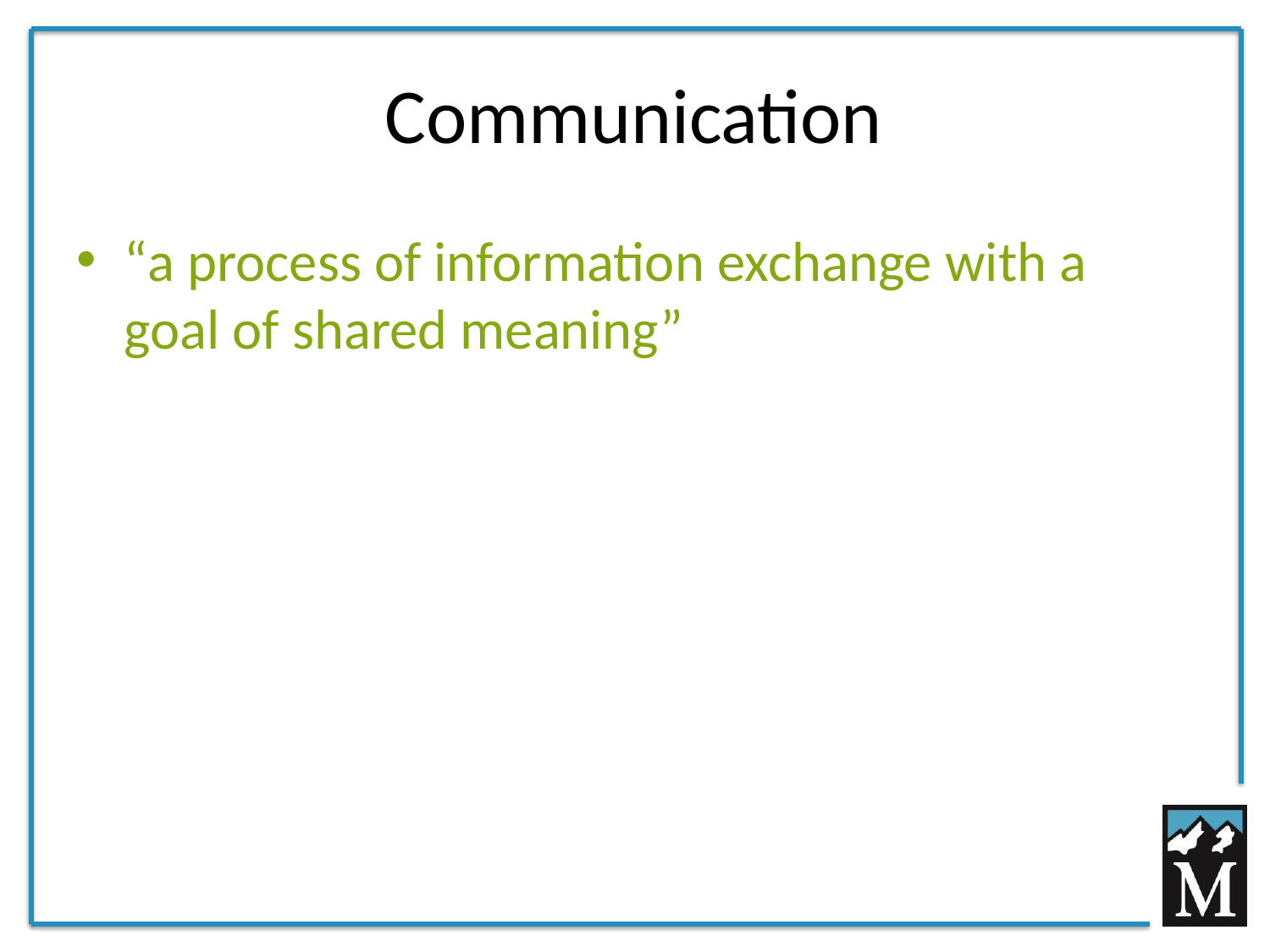

# Communication
“a process of information exchange with a goal of shared meaning”